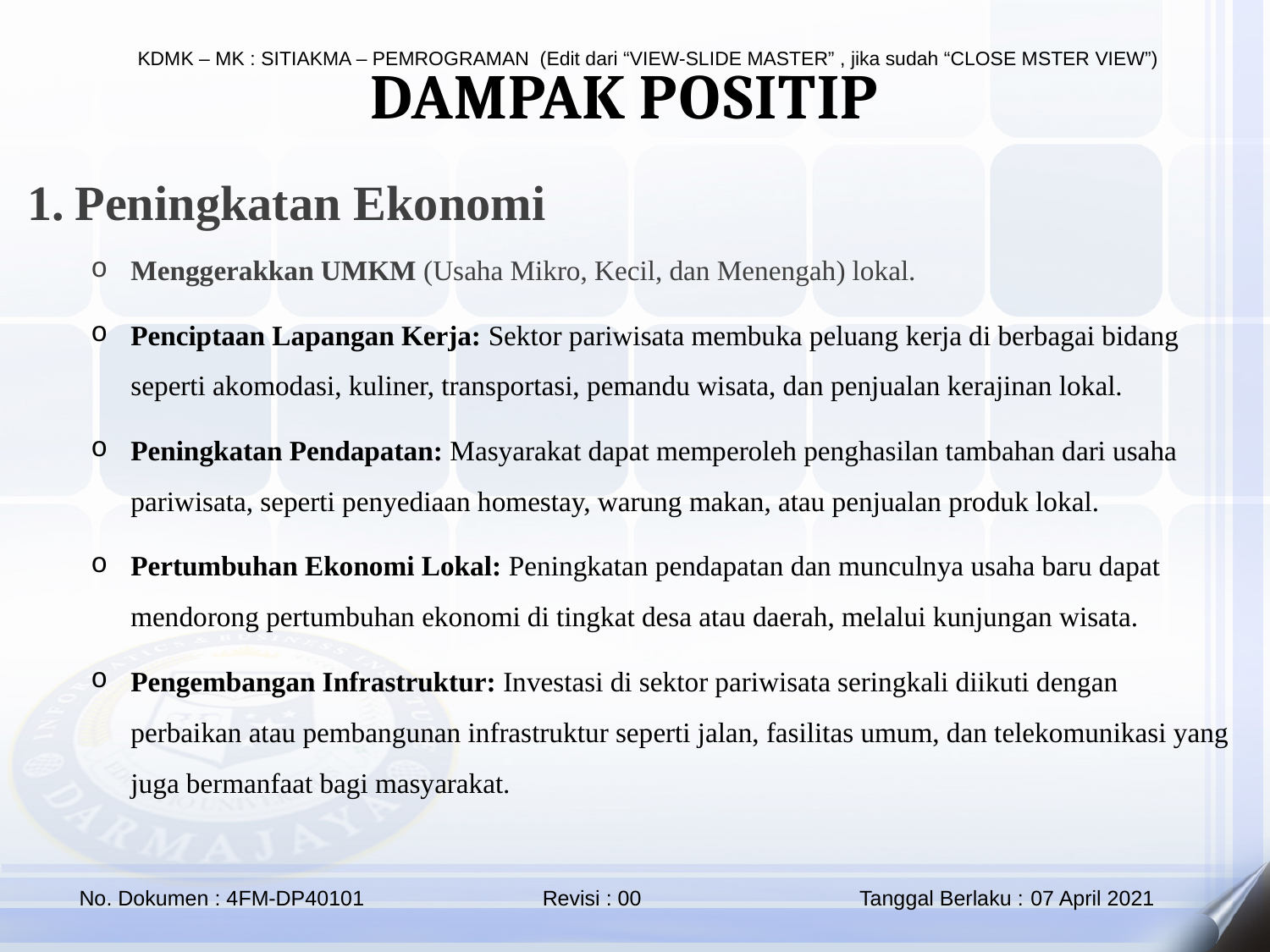

DAMPAK POSITIP

Peningkatan Ekonomi
Menggerakkan UMKM (Usaha Mikro, Kecil, dan Menengah) lokal.
Penciptaan Lapangan Kerja: Sektor pariwisata membuka peluang kerja di berbagai bidang seperti akomodasi, kuliner, transportasi, pemandu wisata, dan penjualan kerajinan lokal.
Peningkatan Pendapatan: Masyarakat dapat memperoleh penghasilan tambahan dari usaha pariwisata, seperti penyediaan homestay, warung makan, atau penjualan produk lokal.
Pertumbuhan Ekonomi Lokal: Peningkatan pendapatan dan munculnya usaha baru dapat mendorong pertumbuhan ekonomi di tingkat desa atau daerah, melalui kunjungan wisata.
Pengembangan Infrastruktur: Investasi di sektor pariwisata seringkali diikuti dengan perbaikan atau pembangunan infrastruktur seperti jalan, fasilitas umum, dan telekomunikasi yang juga bermanfaat bagi masyarakat.